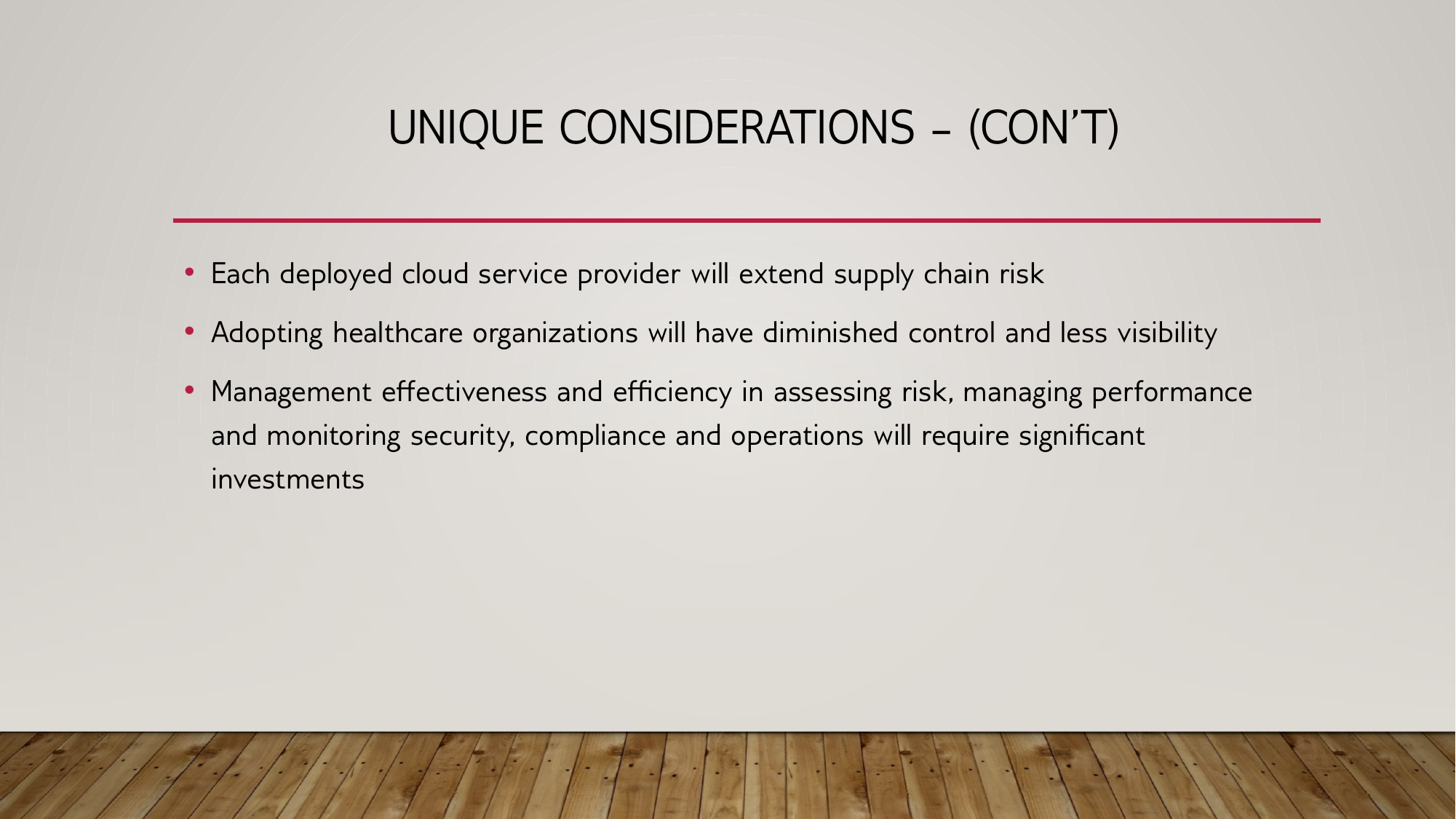

# unique considerations – (con’t)
Each deployed cloud service provider will extend supply chain risk
Adopting healthcare organizations will have diminished control and less visibility
Management effectiveness and efficiency in assessing risk, managing performance and monitoring security, compliance and operations will require significant investments